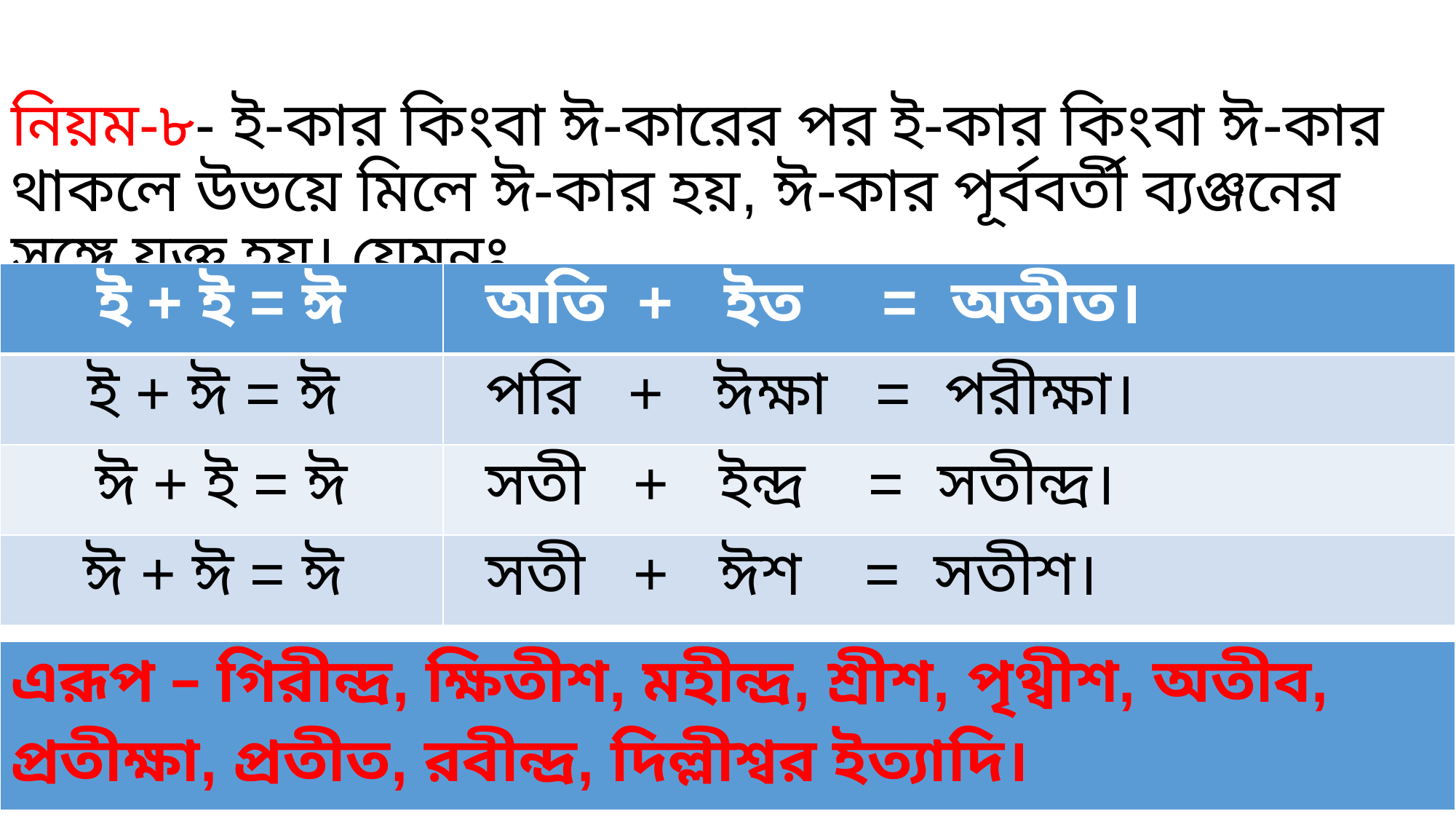

নিয়ম-৮- ই-কার কিংবা ঈ-কারের পর ই-কার কিংবা ঈ-কার থাকলে উভয়ে মিলে ঈ-কার হয়, ঈ-কার পূর্ববর্তী ব্যঞ্জনের সঙ্গে যুক্ত হয়। যেমনঃ

| অতি + ইত = অতীত। |
| --- |
| পরি + ঈক্ষা = পরীক্ষা। |
| সতী + ইন্দ্র = সতীন্দ্র। |
| সতী + ঈশ = সতীশ। |
| ই + ই = ঈ |
| --- |
| ই + ঈ = ঈ |
| ঈ + ই = ঈ |
| ঈ + ঈ = ঈ |
| এরূপ – গিরীন্দ্র, ক্ষিতীশ, মহীন্দ্র, শ্রীশ, পৃথ্বীশ, অতীব, প্রতীক্ষা, প্রতীত, রবীন্দ্র, দিল্লীশ্বর ইত্যাদি। |
| --- |